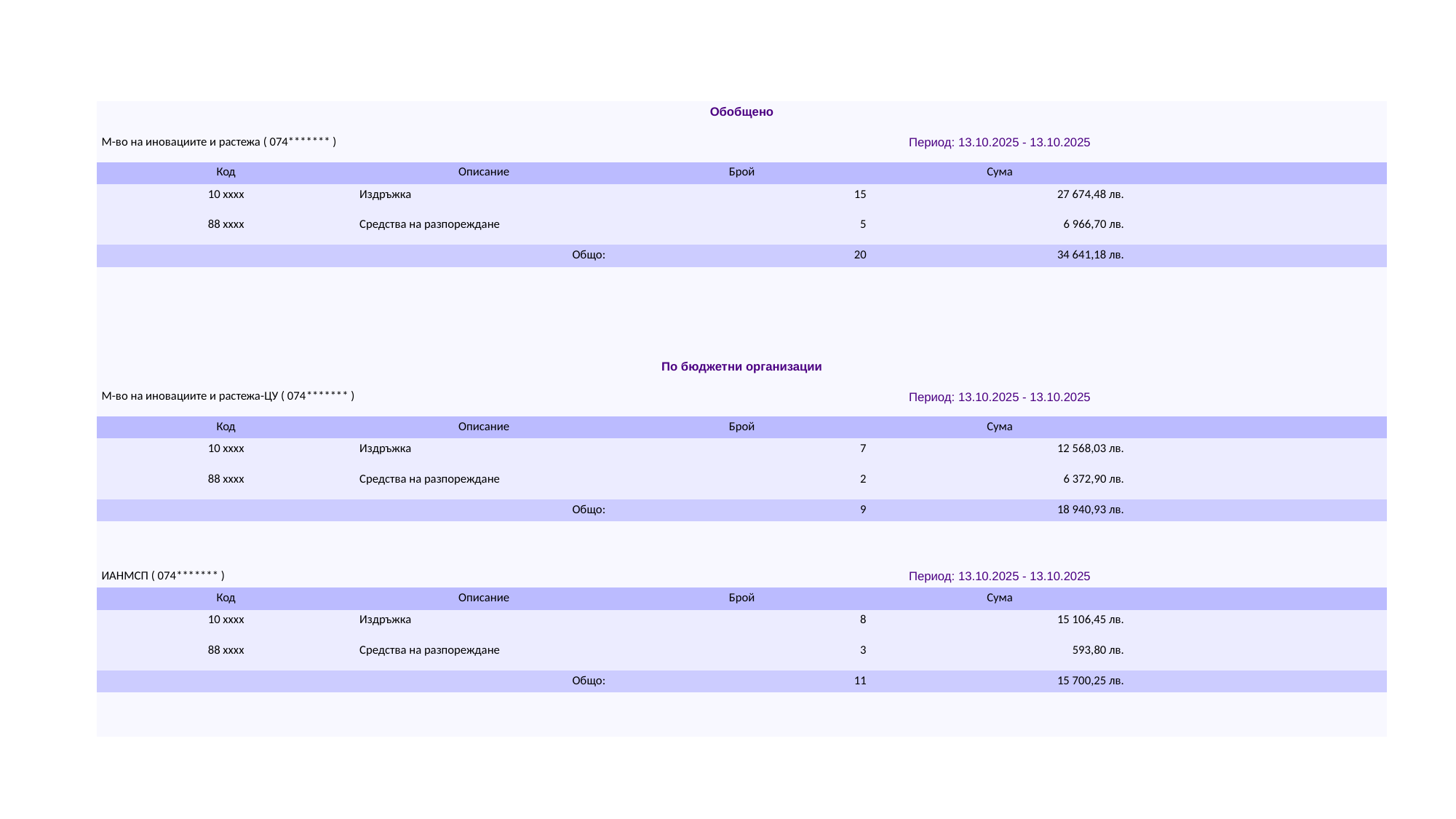

| Обобщено |  |  |  |  |
| --- | --- | --- | --- | --- |
| М-во на иновациите и растежа ( 074\*\*\*\*\*\*\* ) |  | Период: 13.10.2025 - 13.10.2025 |  |  |
| Код | Описание | Брой | Сума |  |
| 10 xxxx | Издръжка | 15 | 27 674,48 лв. |  |
| 88 xxxx | Средства на разпореждане | 5 | 6 966,70 лв. |  |
| Общо: |  | 20 | 34 641,18 лв. |  |
|  |  |  |  |  |
|  |  |  |  |  |
|  |  |  |  |  |
|  |  |  |  |  |
| По бюджетни организации |  |  |  |  |
| М-во на иновациите и растежа-ЦУ ( 074\*\*\*\*\*\*\* ) |  | Период: 13.10.2025 - 13.10.2025 |  |  |
| Код | Описание | Брой | Сума |  |
| 10 xxxx | Издръжка | 7 | 12 568,03 лв. |  |
| 88 xxxx | Средства на разпореждане | 2 | 6 372,90 лв. |  |
| Общо: |  | 9 | 18 940,93 лв. |  |
|  |  |  |  |  |
|  |  |  |  |  |
| ИАНМСП ( 074\*\*\*\*\*\*\* ) |  | Период: 13.10.2025 - 13.10.2025 |  |  |
| Код | Описание | Брой | Сума |  |
| 10 xxxx | Издръжка | 8 | 15 106,45 лв. |  |
| 88 xxxx | Средства на разпореждане | 3 | 593,80 лв. |  |
| Общо: |  | 11 | 15 700,25 лв. |  |
|  |  |  |  |  |
|  |  |  |  |  |
#